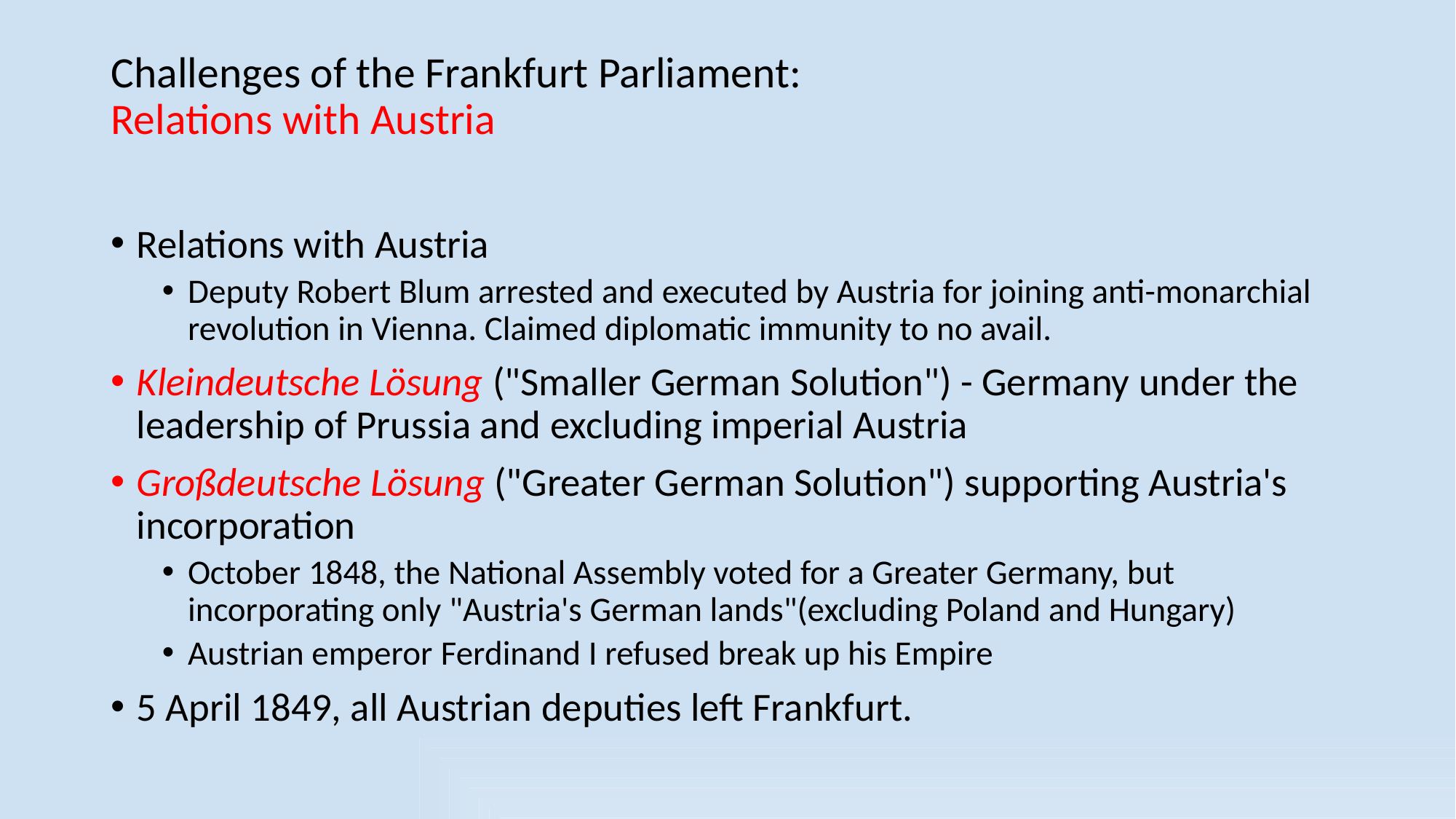

# Challenges of the Frankfurt Parliament: Relations with Austria
Relations with Austria
Deputy Robert Blum arrested and executed by Austria for joining anti-monarchial revolution in Vienna. Claimed diplomatic immunity to no avail.
Kleindeutsche Lösung ("Smaller German Solution") - Germany under the leadership of Prussia and excluding imperial Austria
Großdeutsche Lösung ("Greater German Solution") supporting Austria's incorporation
October 1848, the National Assembly voted for a Greater Germany, but incorporating only "Austria's German lands"(excluding Poland and Hungary)
Austrian emperor Ferdinand I refused break up his Empire
5 April 1849, all Austrian deputies left Frankfurt.